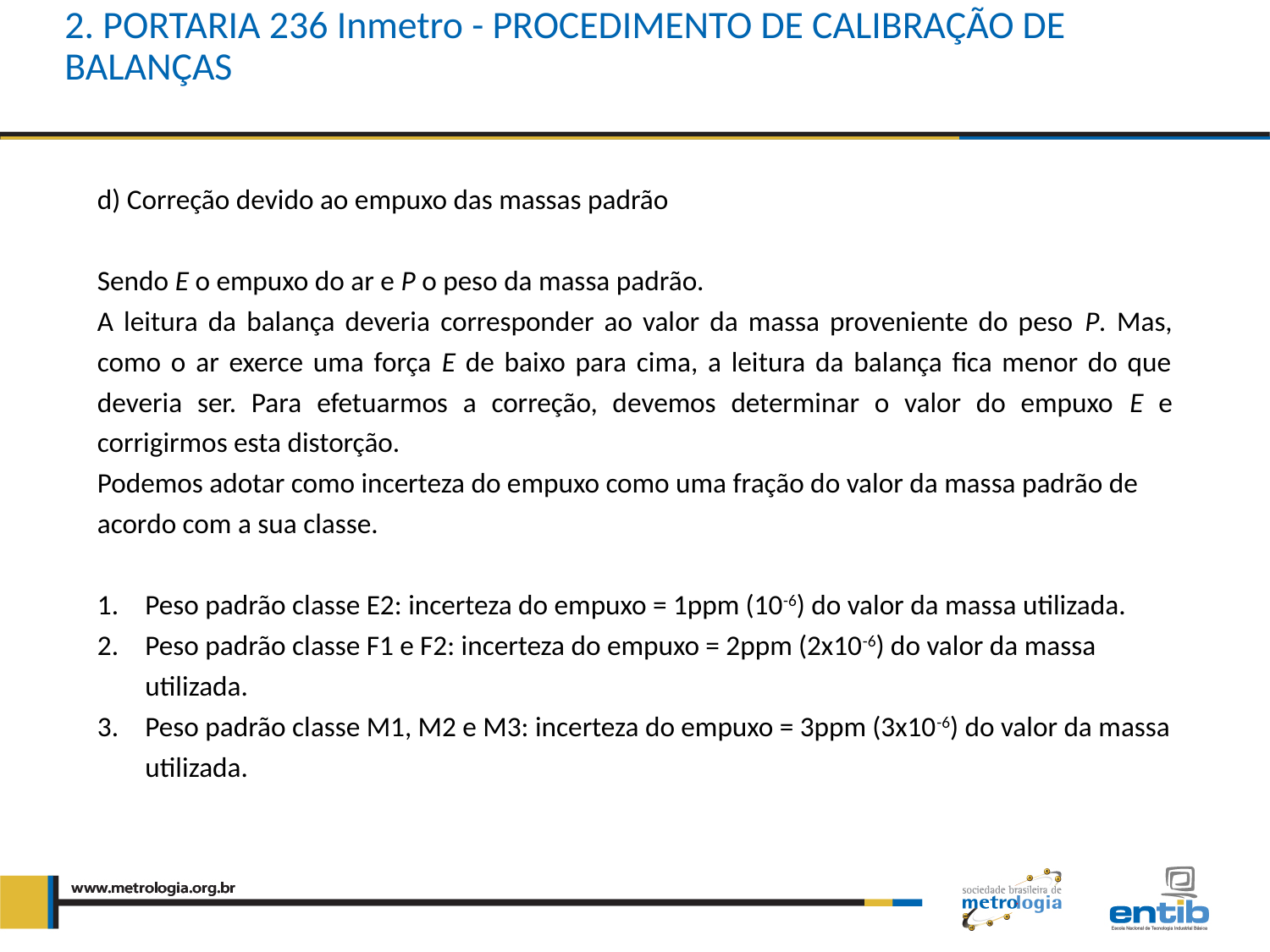

2. PORTARIA 236 Inmetro - PROCEDIMENTO DE CALIBRAÇÃO DE BALANÇAS

d) Correção devido ao empuxo das massas padrão

Sendo E o empuxo do ar e P o peso da massa padrão.
A leitura da balança deveria corresponder ao valor da massa proveniente do peso P. Mas, como o ar exerce uma força E de baixo para cima, a leitura da balança fica menor do que deveria ser. Para efetuarmos a correção, devemos determinar o valor do empuxo E e corrigirmos esta distorção.
Podemos adotar como incerteza do empuxo como uma fração do valor da massa padrão de acordo com a sua classe.

Peso padrão classe E2: incerteza do empuxo = 1ppm (10-6) do valor da massa utilizada.
Peso padrão classe F1 e F2: incerteza do empuxo = 2ppm (2x10-6) do valor da massa utilizada.
Peso padrão classe M1, M2 e M3: incerteza do empuxo = 3ppm (3x10-6) do valor da massa utilizada.